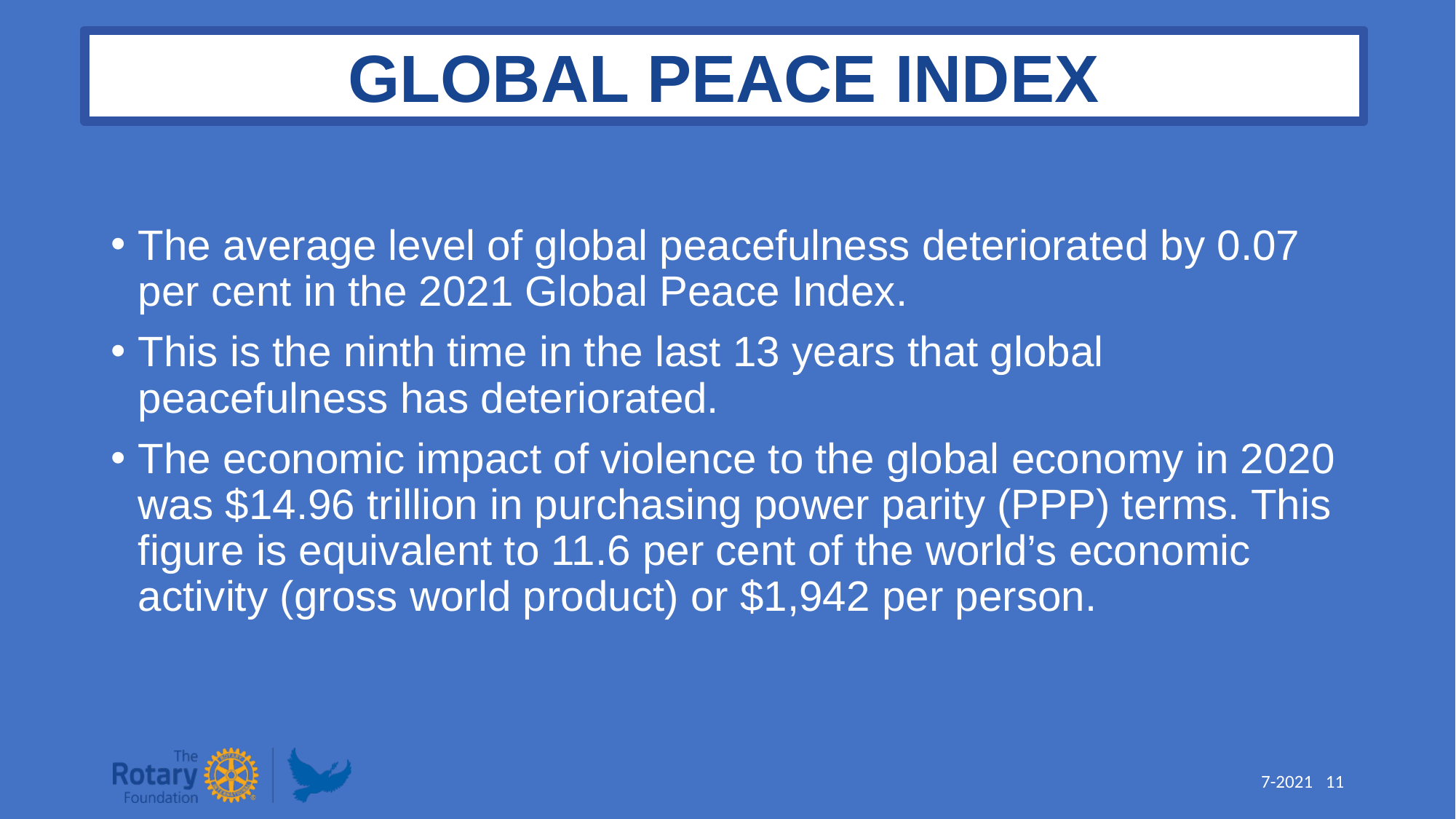

GLOBAL PEACE INDEX
The average level of global peacefulness deteriorated by 0.07 per cent in the 2021 Global Peace Index.
This is the ninth time in the last 13 years that global peacefulness has deteriorated.
The economic impact of violence to the global economy in 2020 was $14.96 trillion in purchasing power parity (PPP) terms. This figure is equivalent to 11.6 per cent of the world’s economic activity (gross world product) or $1,942 per person.
7-2021   11